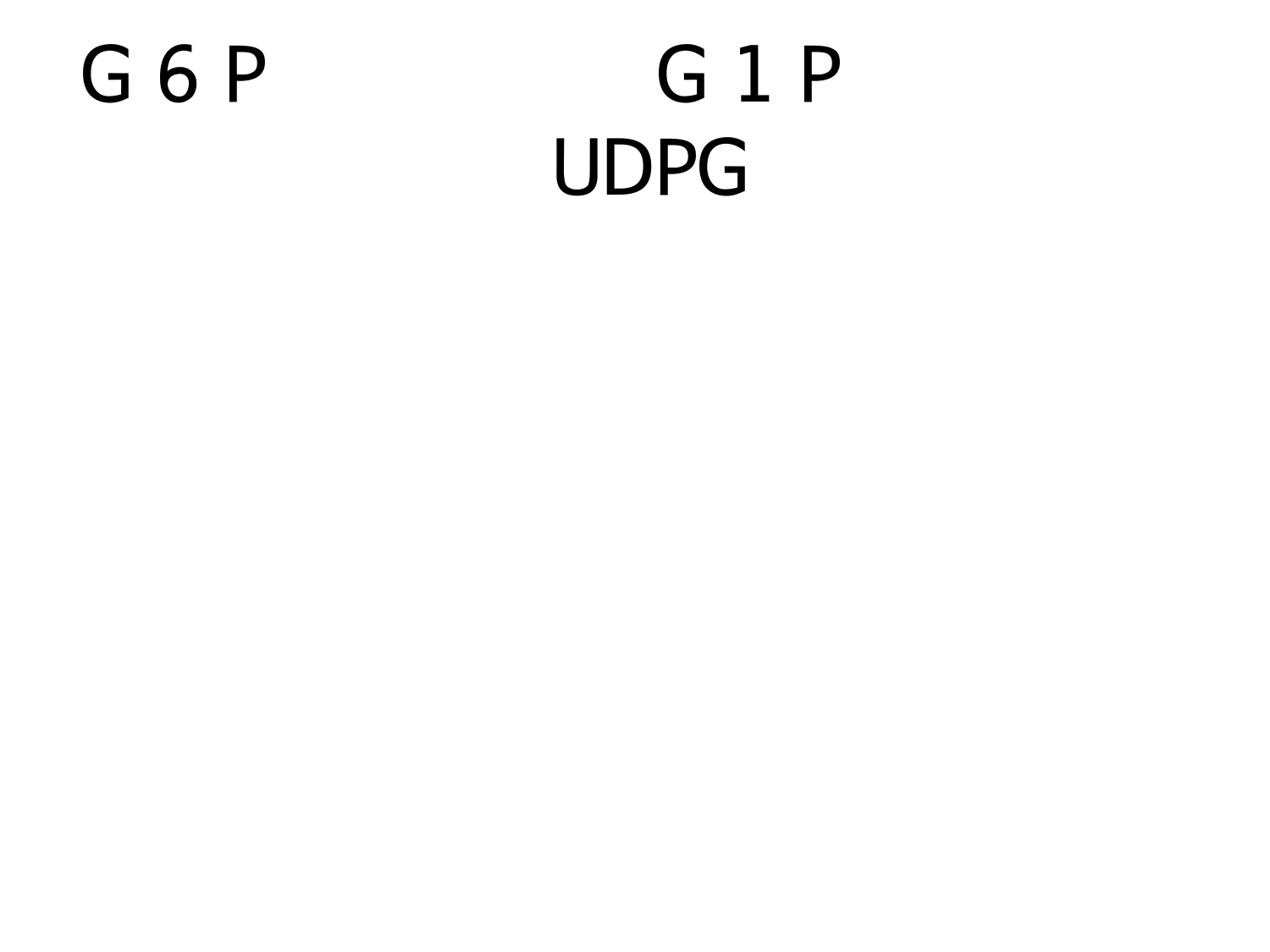

# G 6 P		        G 1 P	  	                 UDPG